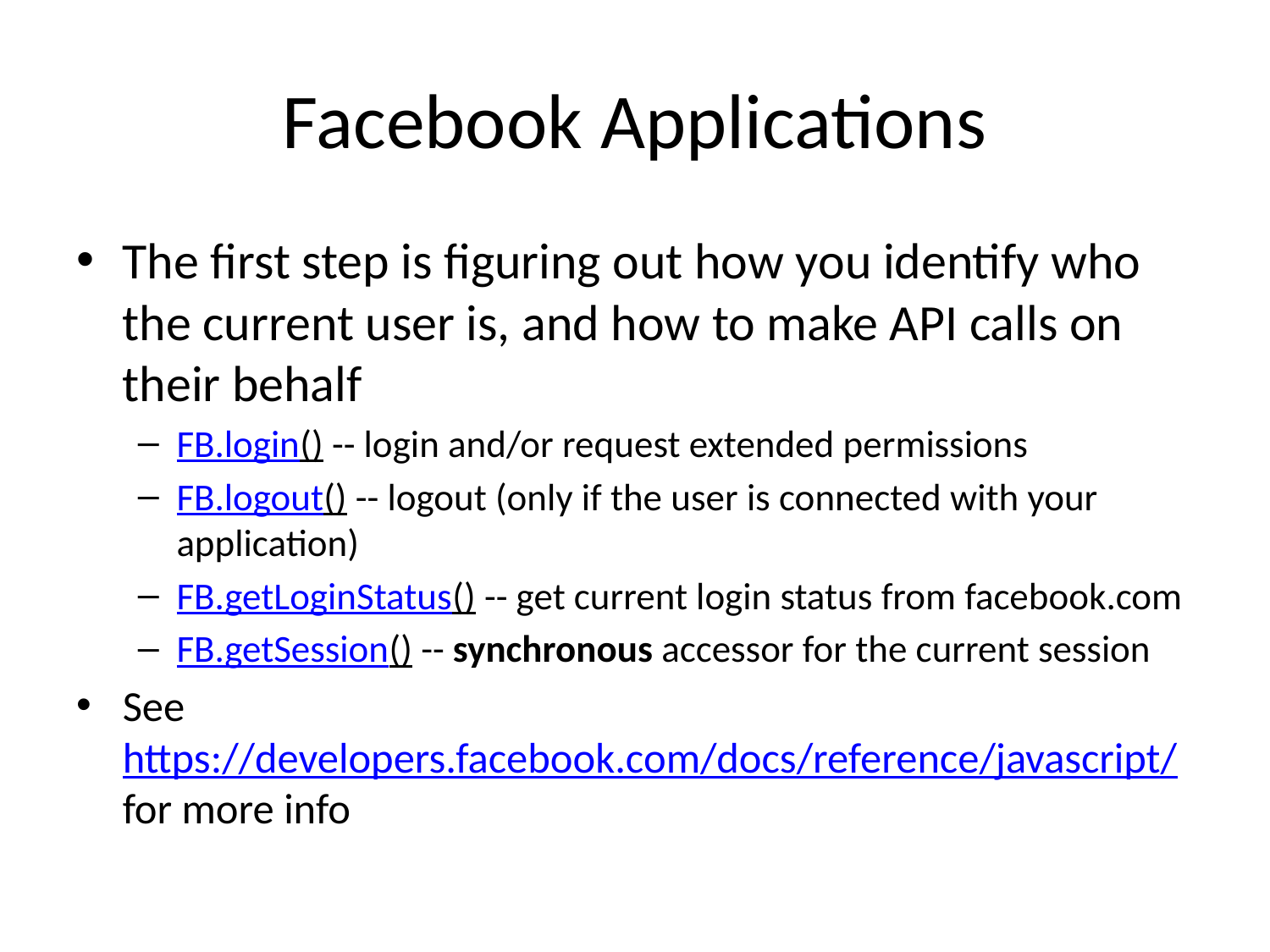

# Facebook Applications
The first step is figuring out how you identify who the current user is, and how to make API calls on their behalf
FB.login() -- login and/or request extended permissions
FB.logout() -- logout (only if the user is connected with your application)
FB.getLoginStatus() -- get current login status from facebook.com
FB.getSession() -- synchronous accessor for the current session
See https://developers.facebook.com/docs/reference/javascript/ for more info